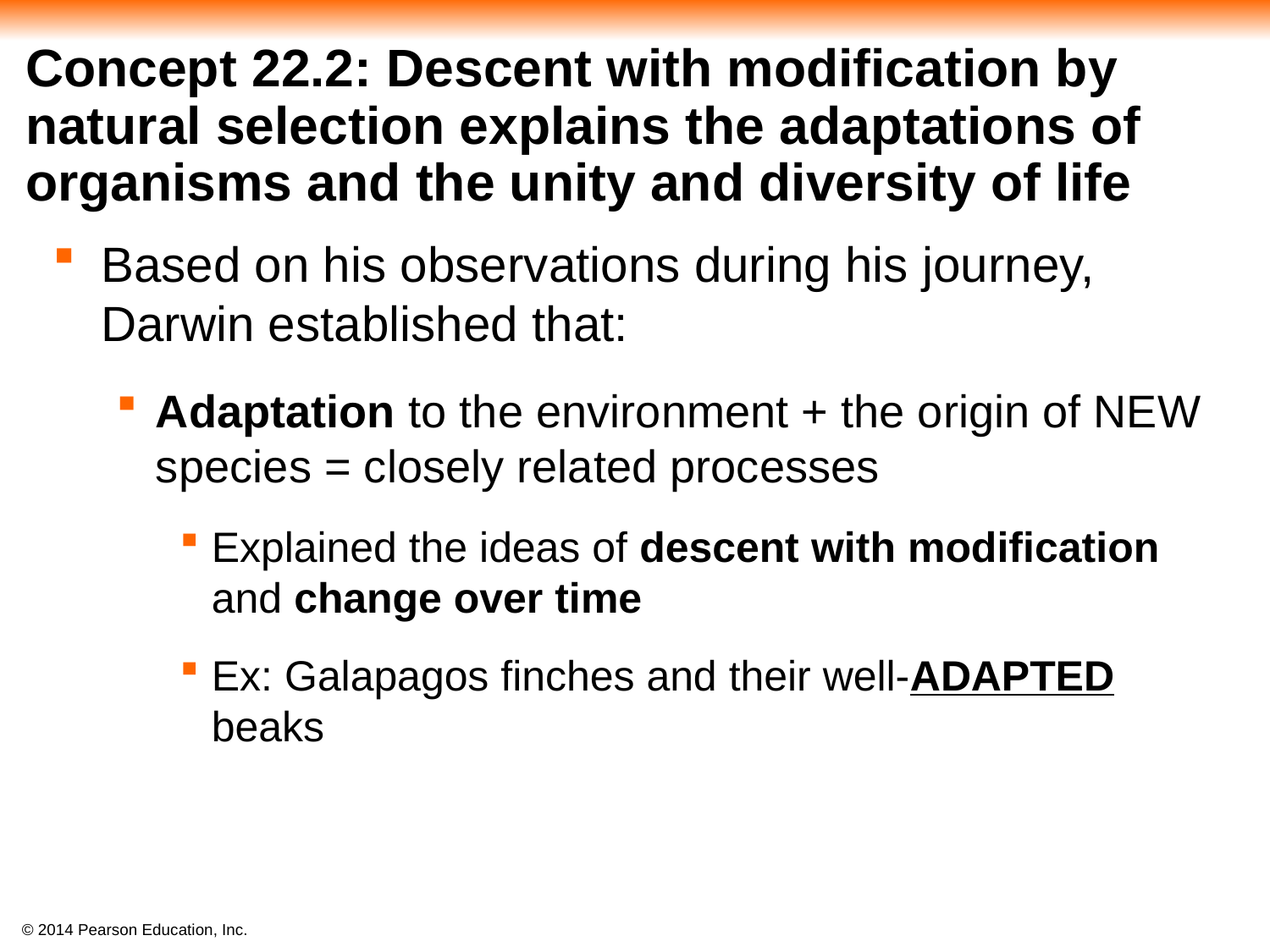

# Concept 22.2: Descent with modification by natural selection explains the adaptations of organisms and the unity and diversity of life
Based on his observations during his journey, Darwin established that:
Adaptation to the environment + the origin of NEW species = closely related processes
Explained the ideas of descent with modification and change over time
Ex: Galapagos finches and their well-ADAPTED beaks